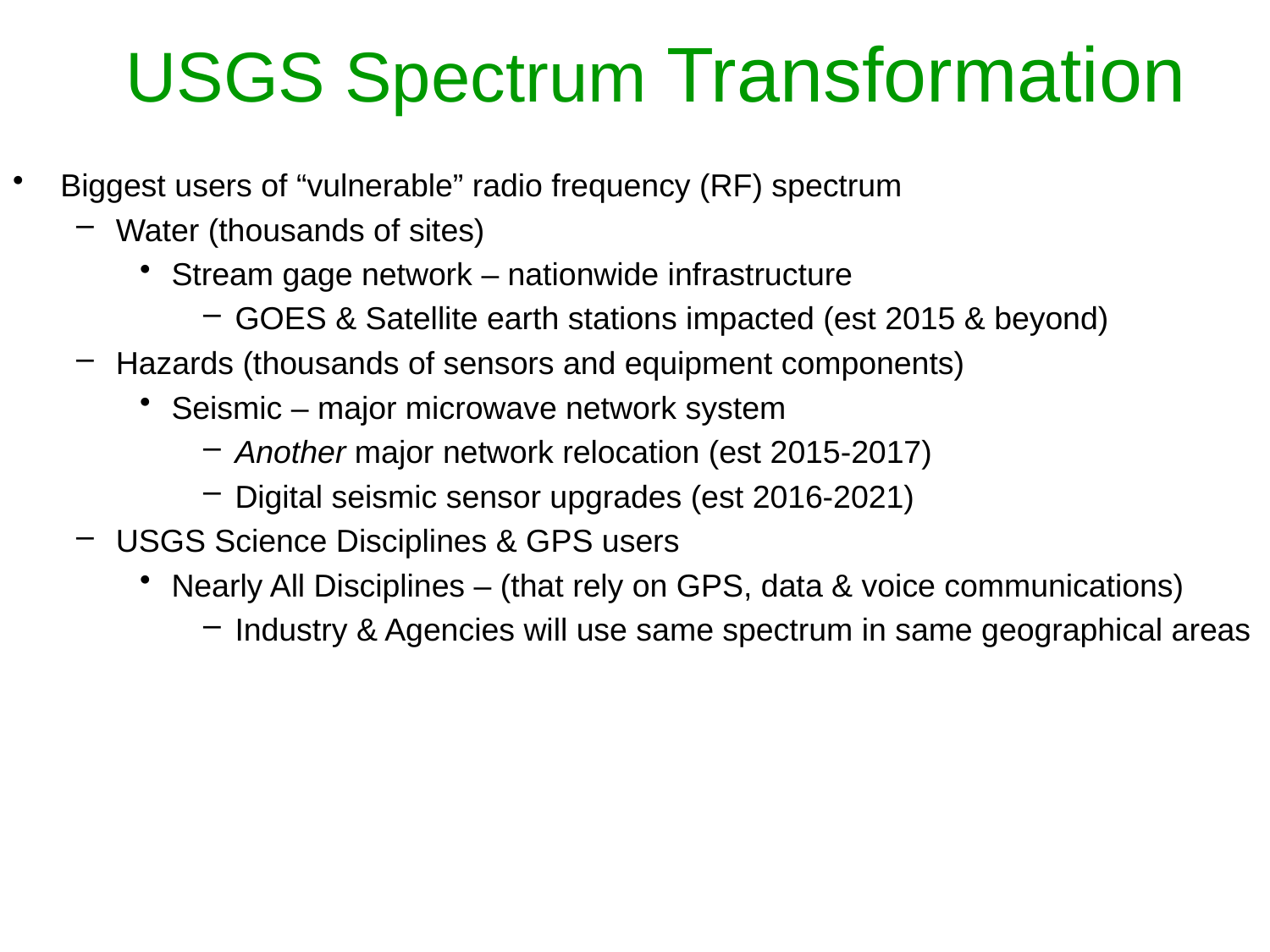

# USGS Spectrum Transformation
Biggest users of “vulnerable” radio frequency (RF) spectrum
Water (thousands of sites)
Stream gage network – nationwide infrastructure
GOES & Satellite earth stations impacted (est 2015 & beyond)
Hazards (thousands of sensors and equipment components)
Seismic – major microwave network system
Another major network relocation (est 2015-2017)
Digital seismic sensor upgrades (est 2016-2021)
USGS Science Disciplines & GPS users
Nearly All Disciplines – (that rely on GPS, data & voice communications)
Industry & Agencies will use same spectrum in same geographical areas